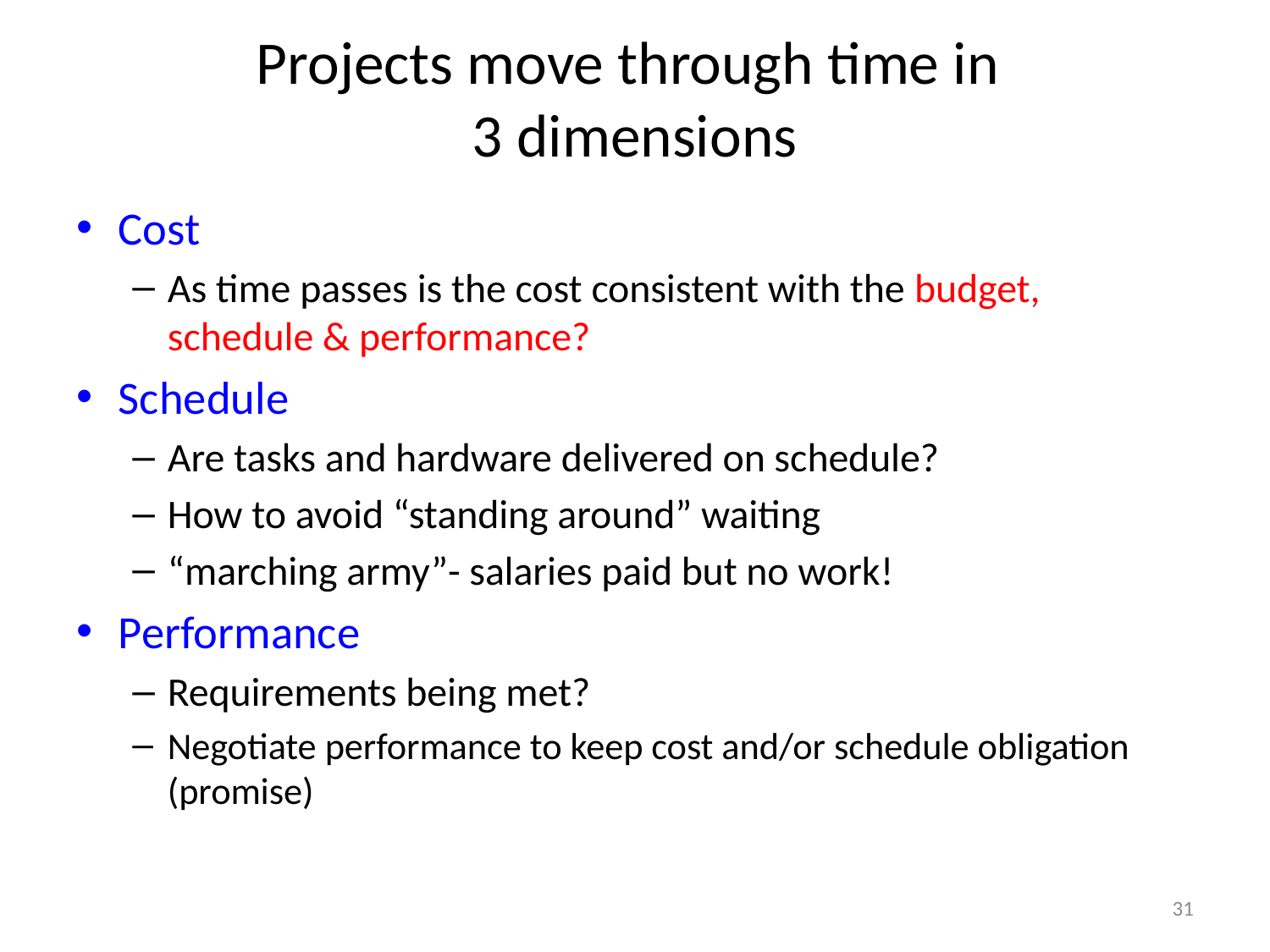

# Projects move through time in 3 dimensions
Cost
As time passes is the cost consistent with the budget, schedule & performance?
Schedule
Are tasks and hardware delivered on schedule?
How to avoid “standing around” waiting
“marching army”- salaries paid but no work!
Performance
Requirements being met?
Negotiate performance to keep cost and/or schedule obligation (promise)
31